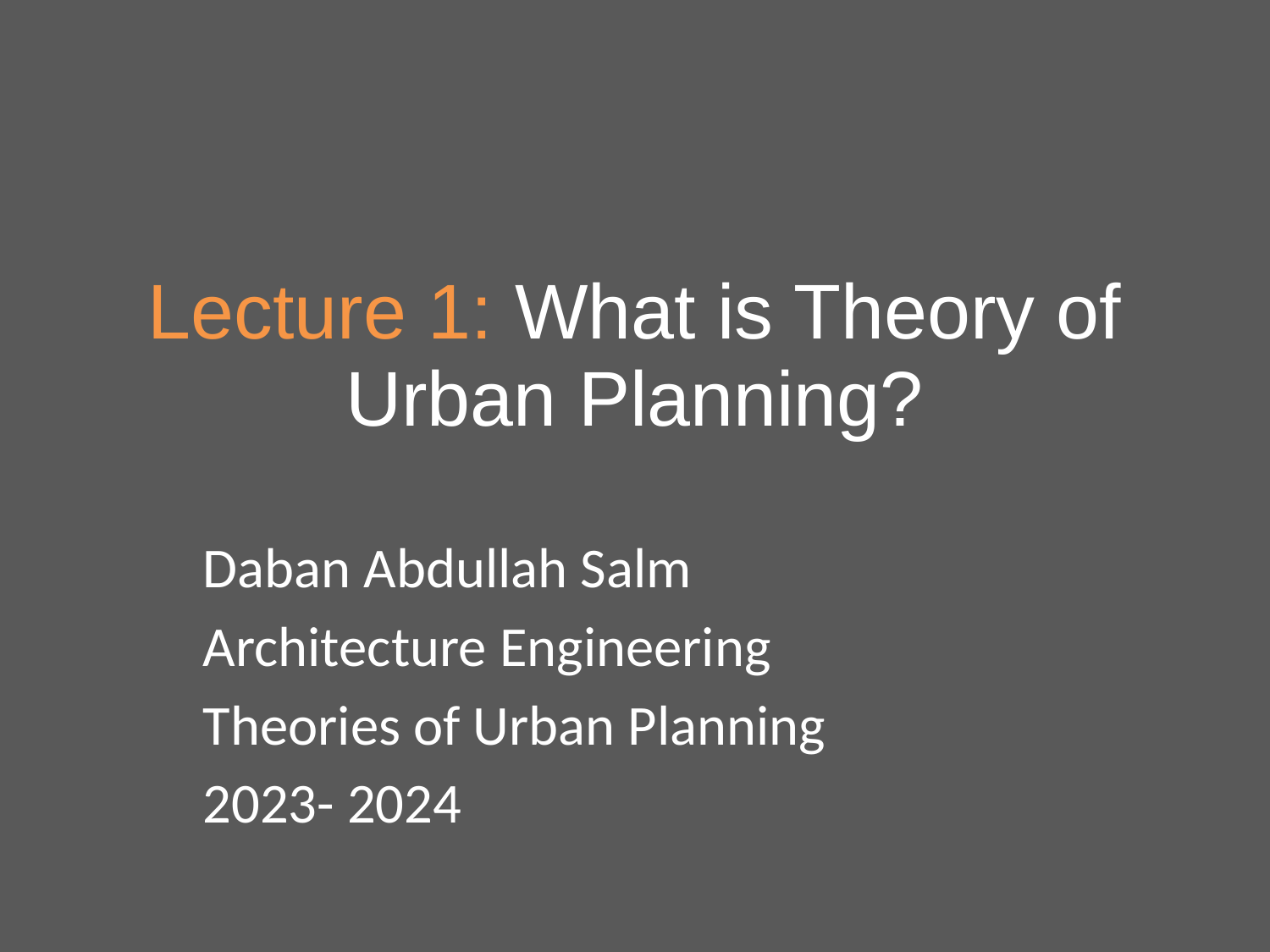

Lecture 1: What is Theory of Urban Planning?
Daban Abdullah Salm
Architecture Engineering
Theories of Urban Planning
2023- 2024